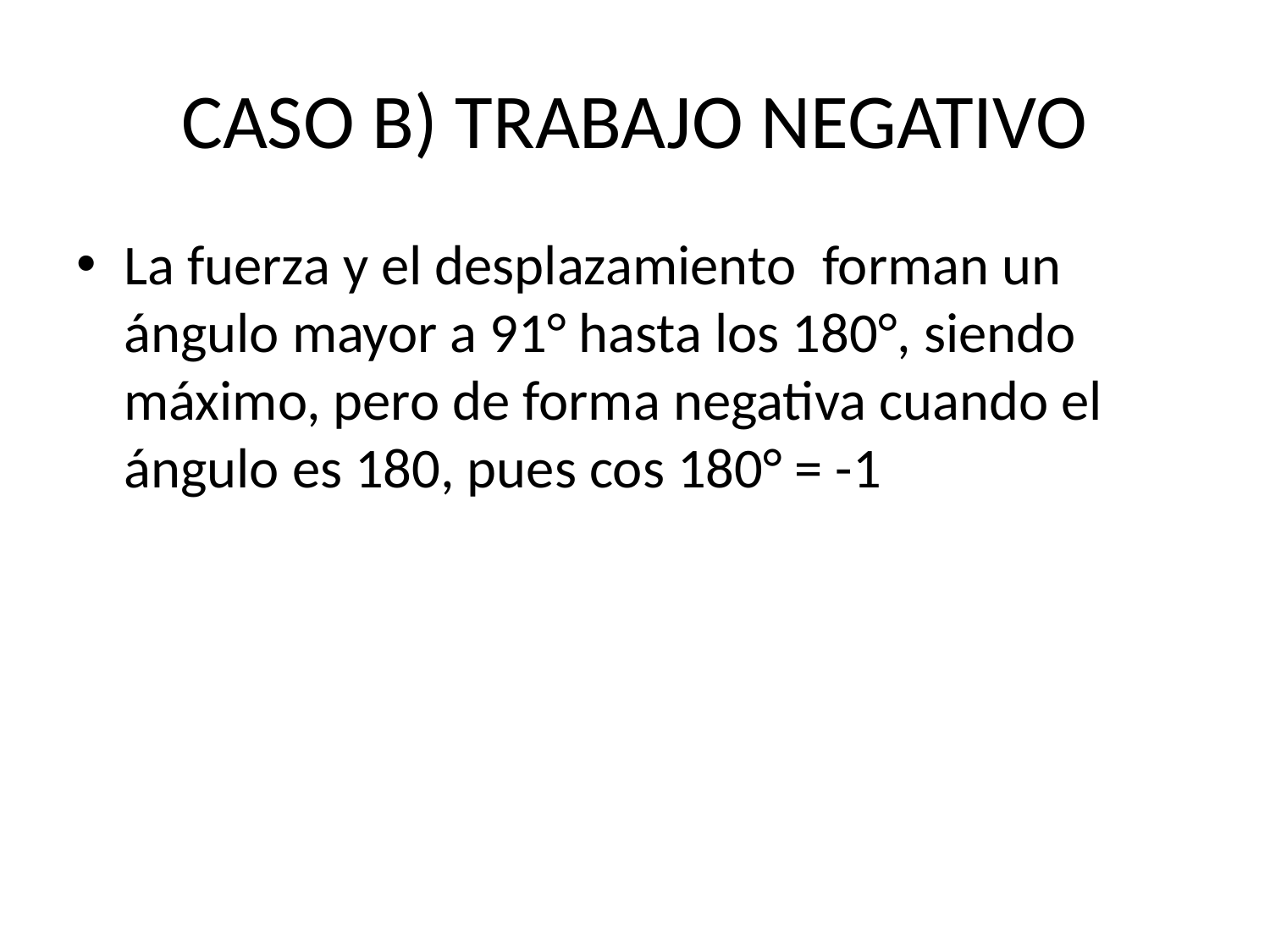

# CASO B) TRABAJO NEGATIVO
La fuerza y el desplazamiento  forman un ángulo mayor a 91° hasta los 180°, siendo máximo, pero de forma negativa cuando el ángulo es 180, pues cos 180° = -1